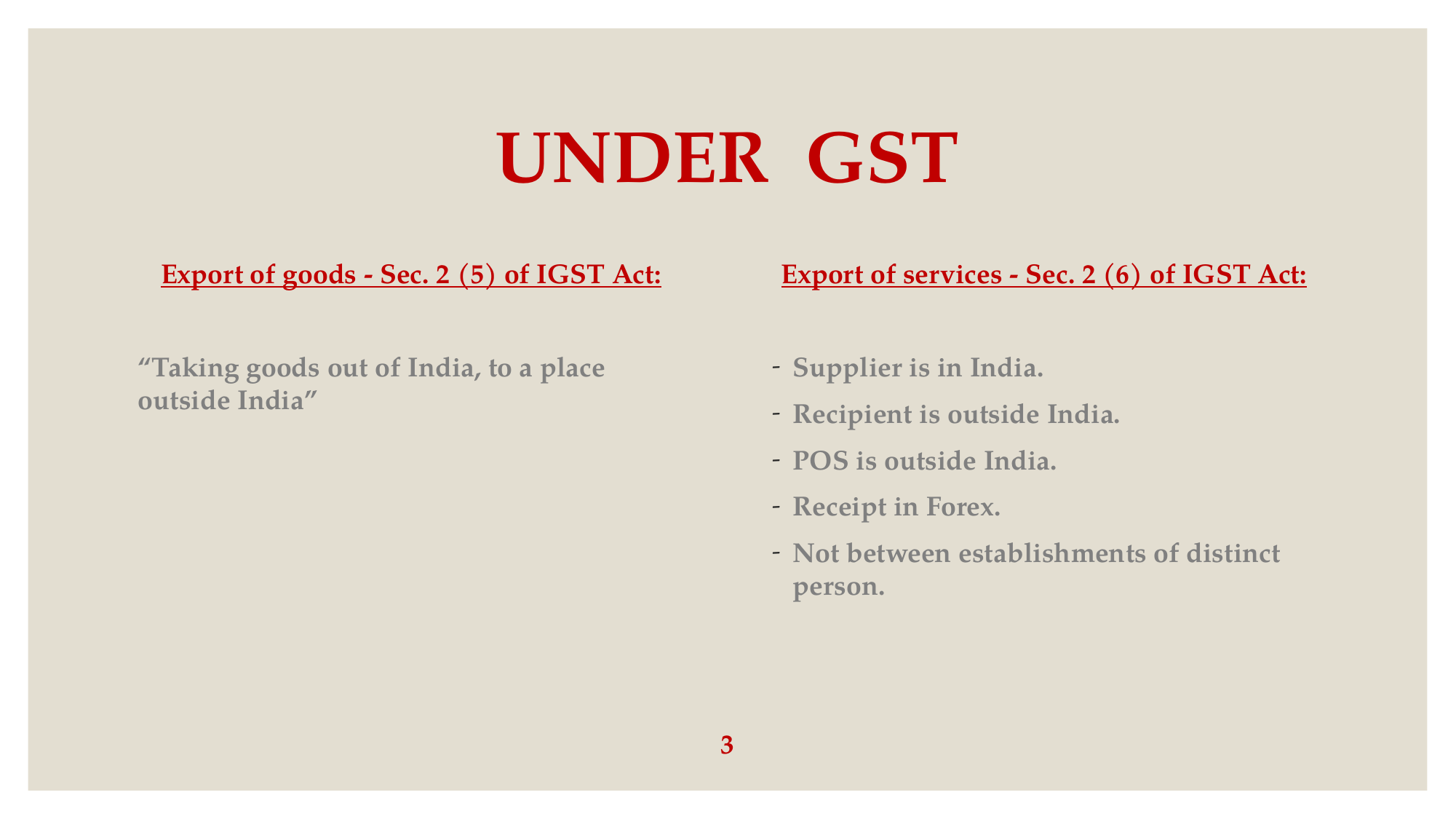

# UNDER  GST
Export of goods - Sec. 2 (5) of IGST Act:

“Taking goods out of India, to a place outside India”

Export of services - Sec. 2 (6) of IGST Act:

Supplier is in India.
Recipient is outside India.
POS is outside India.
Receipt in Forex.
Not between establishments of distinct person.

3